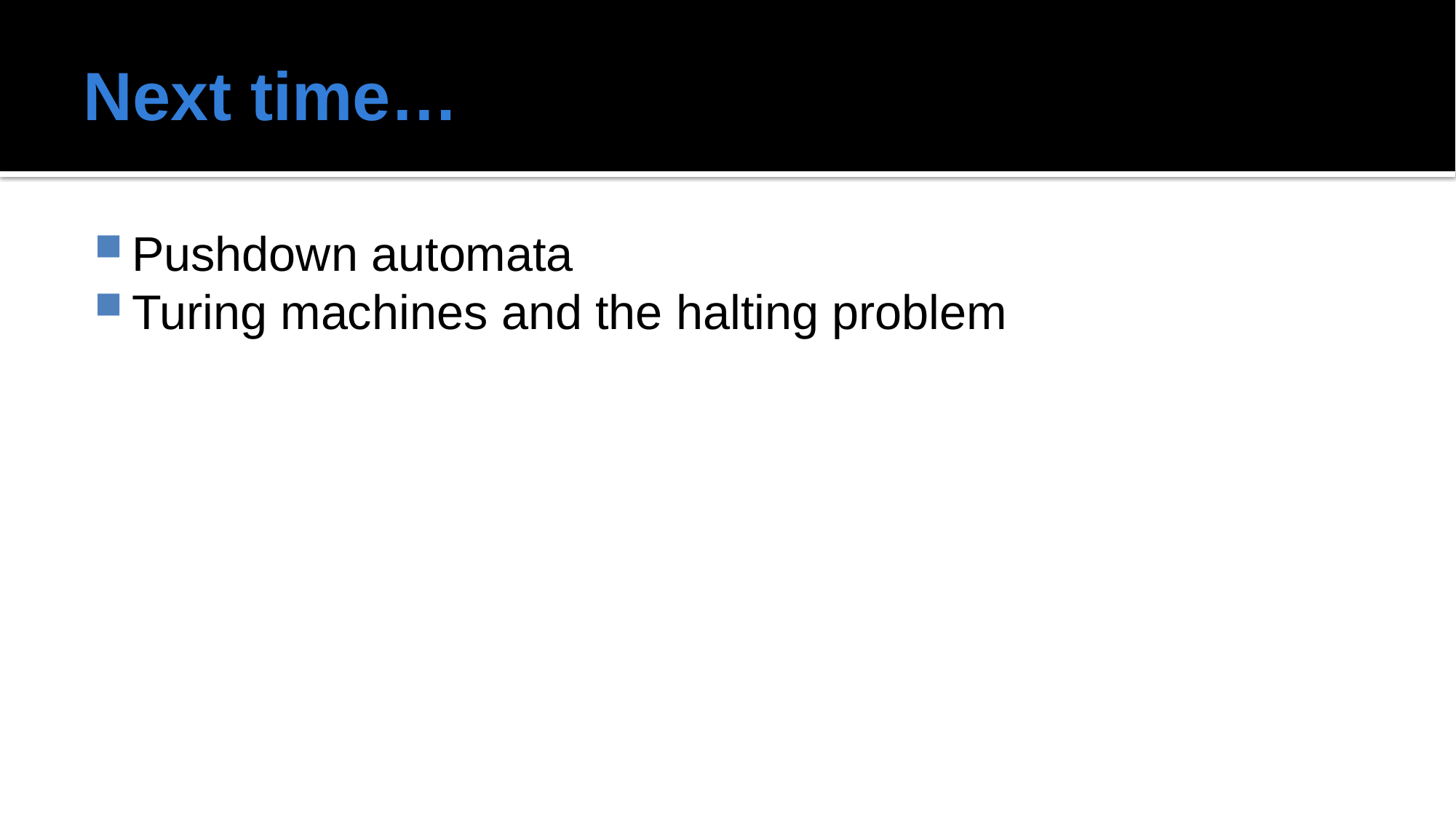

# Next time…
Pushdown automata
Turing machines and the halting problem